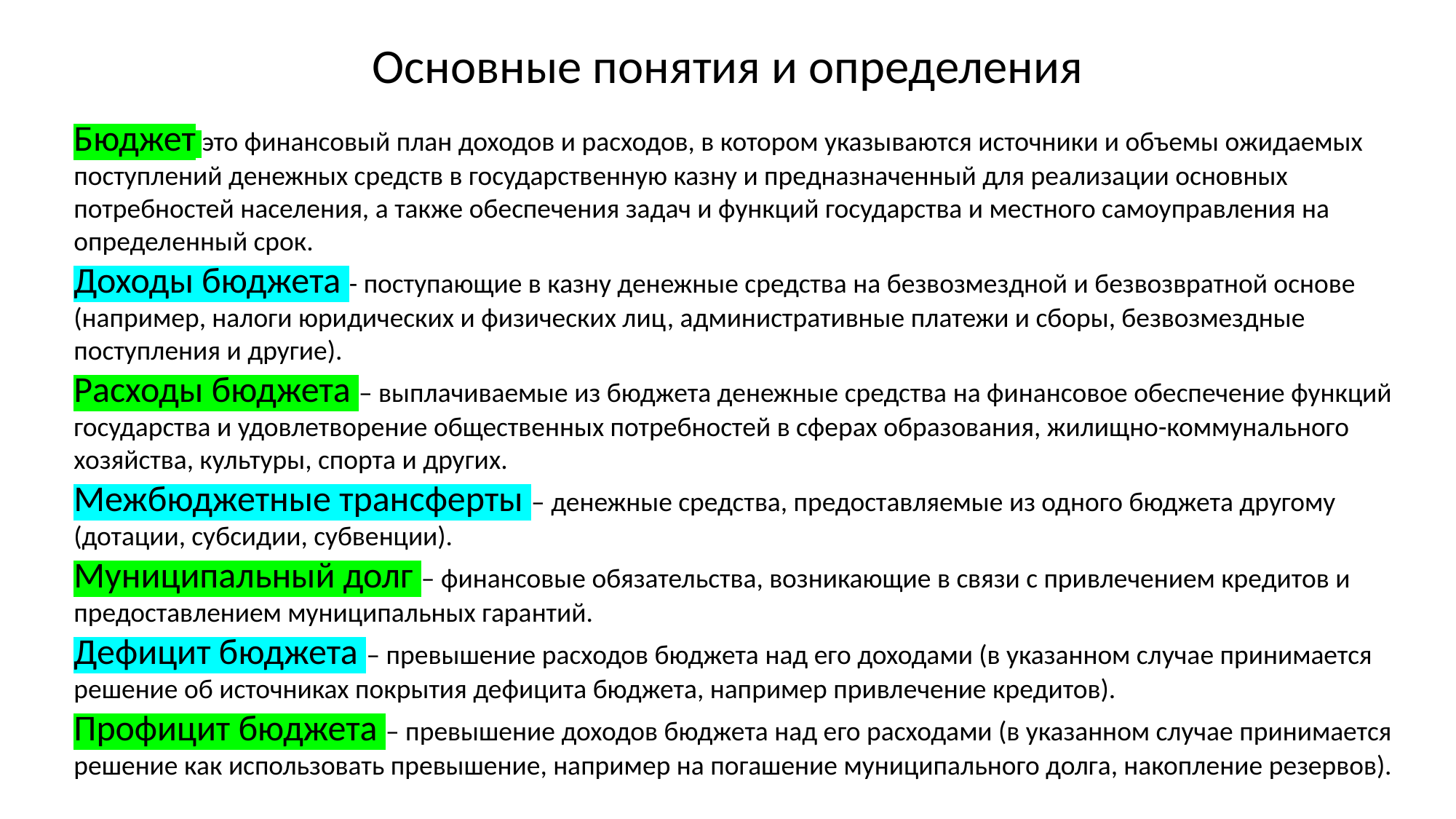

# Основные понятия и определения
Бюджет это финансовый план доходов и расходов, в котором указываются источники и объемы ожидаемых поступлений денежных средств в государственную казну и предназначенный для реализации основных потребностей населения, а также обеспечения задач и функций государства и местного самоуправления на определенный срок.
Доходы бюджета - поступающие в казну денежные средства на безвозмездной и безвозвратной основе (например, налоги юридических и физических лиц, административные платежи и сборы, безвозмездные поступления и другие).
Расходы бюджета – выплачиваемые из бюджета денежные средства на финансовое обеспечение функций государства и удовлетворение общественных потребностей в сферах образования, жилищно-коммунального хозяйства, культуры, спорта и других.
Межбюджетные трансферты – денежные средства, предоставляемые из одного бюджета другому (дотации, субсидии, субвенции).
Муниципальный долг – финансовые обязательства, возникающие в связи с привлечением кредитов и предоставлением муниципальных гарантий.
Дефицит бюджета – превышение расходов бюджета над его доходами (в указанном случае принимается решение об источниках покрытия дефицита бюджета, например привлечение кредитов).
Профицит бюджета – превышение доходов бюджета над его расходами (в указанном случае принимается решение как использовать превышение, например на погашение муниципального долга, накопление резервов).